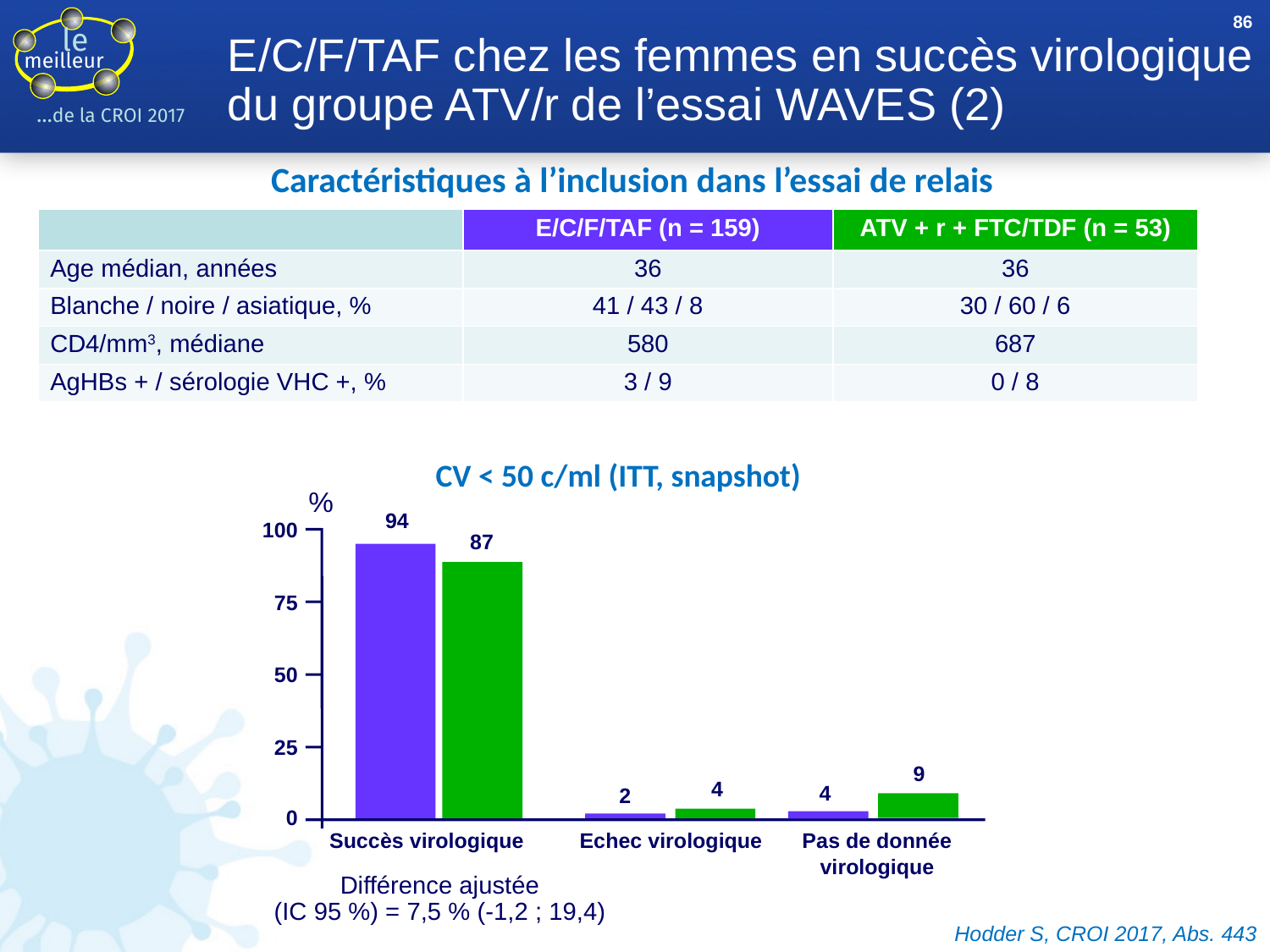

86
# E/C/F/TAF chez les femmes en succès virologique du groupe ATV/r de l’essai WAVES (2)
Caractéristiques à l’inclusion dans l’essai de relais
|  | E/C/F/TAF (n = 159) | ATV + r + FTC/TDF (n = 53) |
| --- | --- | --- |
| Age médian, années | 36 | 36 |
| Blanche / noire / asiatique, % | 41 / 43 / 8 | 30 / 60 / 6 |
| CD4/mm3, médiane | 580 | 687 |
| AgHBs + / sérologie VHC +, % | 3 / 9 | 0 / 8 |
CV < 50 c/ml (ITT, snapshot)
%
94
87
100

75

50

25

9
4
4
2

0

Succès virologique
Echec virologique
Pas de donnée
virologique
Différence ajustée
(IC 95 %) = 7,5 % (-1,2 ; 19,4)
 Hodder S, CROI 2017, Abs. 443